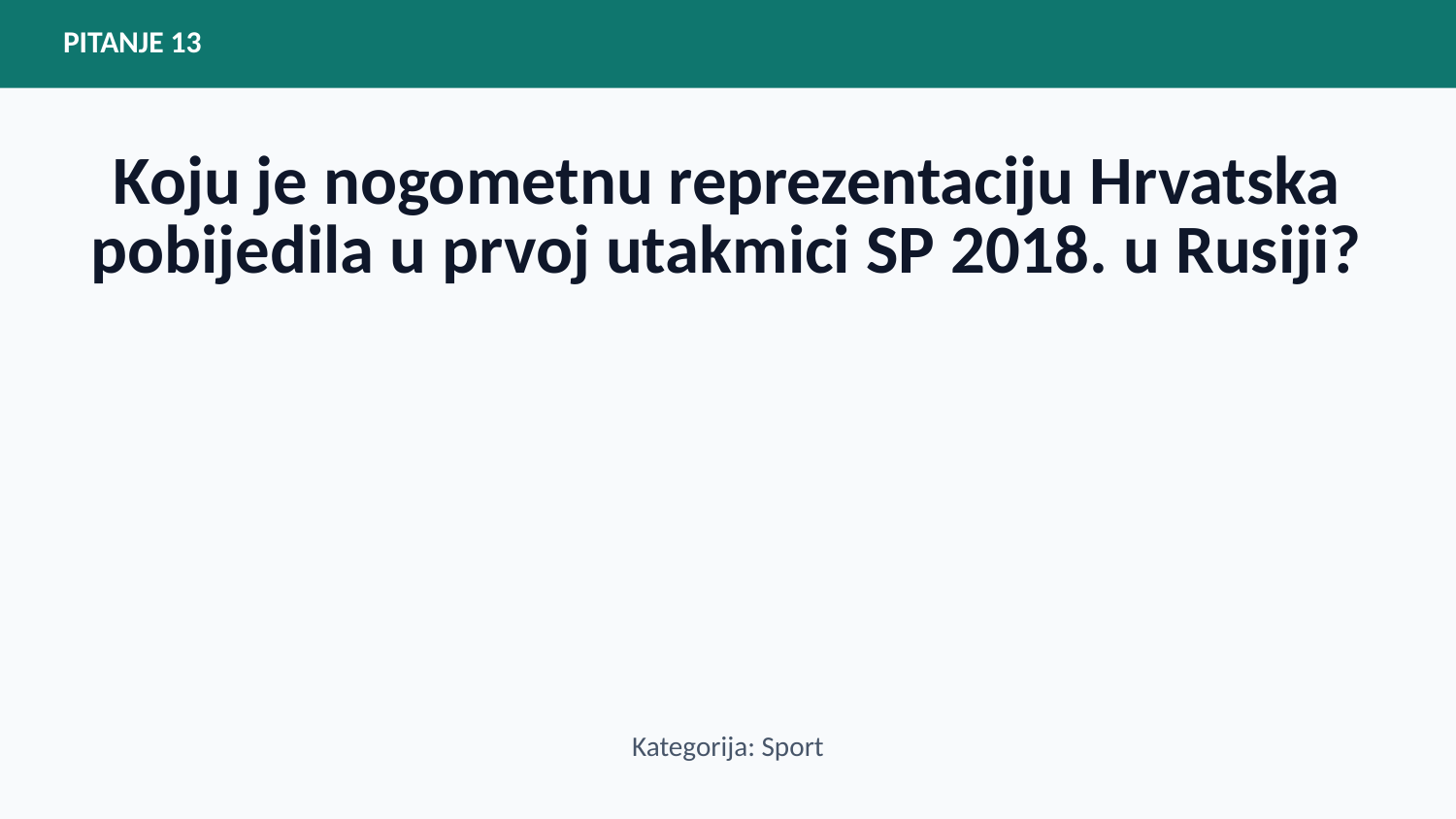

PITANJE 13
Koju je nogometnu reprezentaciju Hrvatska pobijedila u prvoj utakmici SP 2018. u Rusiji?
Kategorija: Sport